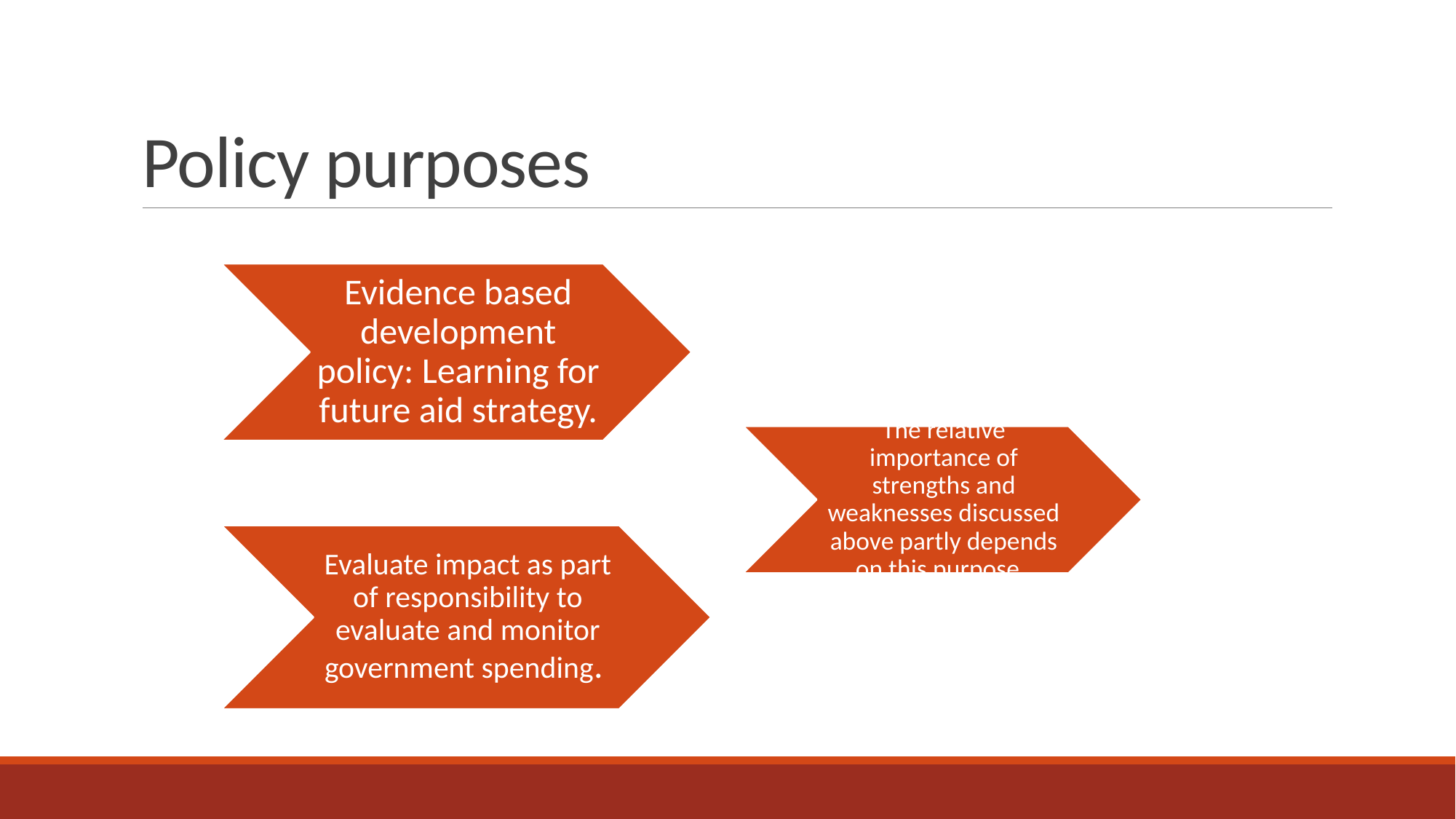

# Policy purposes
Evidence based development policy: Learning for future aid strategy.
Evaluate impact as part of responsibility to evaluate and monitor government spending.
The relative importance of strengths and weaknesses discussed above partly depends on this purpose.